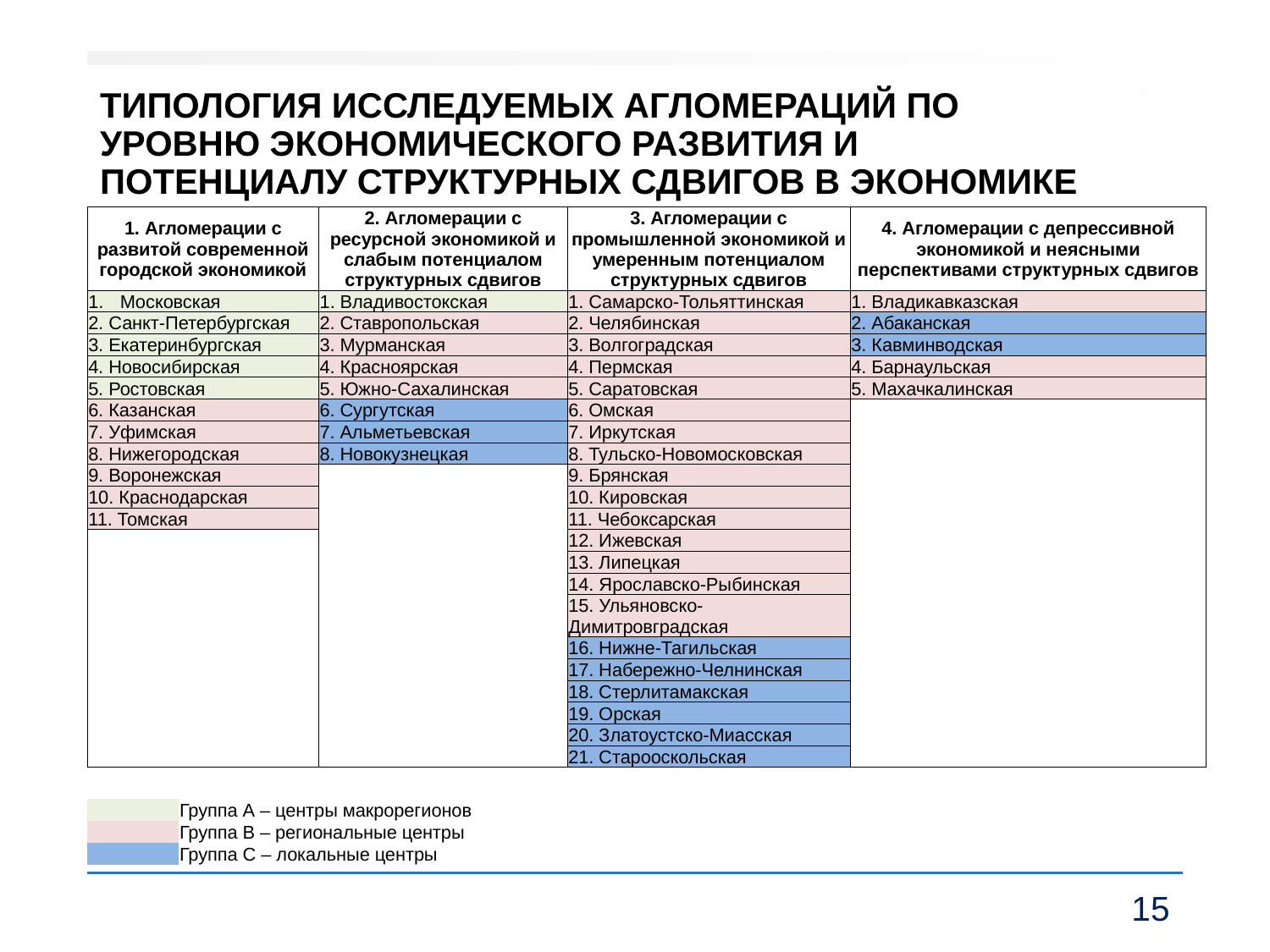

# Типология исследуемых агломераций по уровню экономического развития и потенциалу структурных сдвигов в экономике

| 1. Агломерации с развитой современной городской экономикой | 2. Агломерации с ресурсной экономикой и слабым потенциалом структурных сдвигов | 3. Агломерации с промышленной экономикой и умеренным потенциалом структурных сдвигов | 4. Агломерации с депрессивной экономикой и неясными перспективами структурных сдвигов |
| --- | --- | --- | --- |
| Московская | Владивостокская | 1. Самарско-Тольяттинская | Владикавказская |
| 2. Санкт-Петербургская | 2. Ставропольская | 2. Челябинская | 2. Абаканская |
| 3. Екатеринбургская | 3. Мурманская | 3. Волгоградская | 3. Кавминводская |
| 4. Новосибирская | 4. Красноярская | 4. Пермская | 4. Барнаульская |
| 5. Ростовская | 5. Южно-Сахалинская | 5. Саратовская | 5. Махачкалинская |
| 6. Казанская | 6. Сургутская | 6. Омская |  |
| 7. Уфимская | 7. Альметьевская | 7. Иркутская |  |
| 8. Нижегородская | 8. Новокузнецкая | 8. Тульско-Новомосковская |  |
| 9. Воронежская |  | 9. Брянская |  |
| 10. Краснодарская |  | 10. Кировская |  |
| 11. Томская |  | 11. Чебоксарская |  |
|  |  | 12. Ижевская |  |
|  |  | 13. Липецкая |  |
|  |  | 14. Ярославско-Рыбинская |  |
|  |  | 15. Ульяновско-Димитровградская |  |
|  |  | 16. Нижне-Тагильская |  |
|  |  | 17. Набережно-Челнинская |  |
|  |  | 18. Стерлитамакская |  |
|  |  | 19. Орская |  |
|  |  | 20. Златоустско-Миасская |  |
|  |  | 21. Старооскольская |  |
|  | Группа А – центры макрорегионов |
| --- | --- |
|  | Группа В – региональные центры |
|  | Группа С – локальные центры |
15